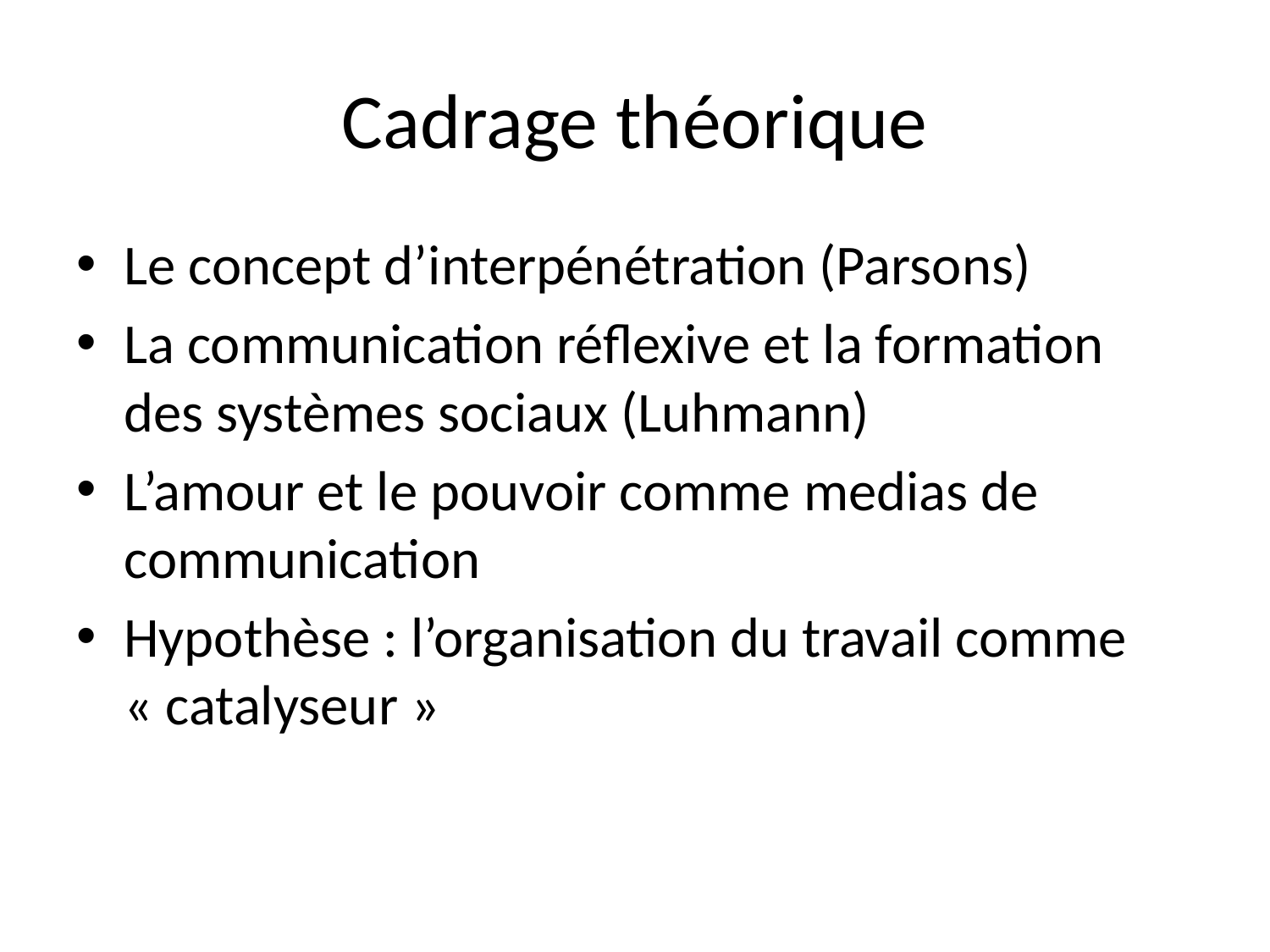

# Cadrage théorique
Le concept d’interpénétration (Parsons)
La communication réflexive et la formation des systèmes sociaux (Luhmann)
L’amour et le pouvoir comme medias de communication
Hypothèse : l’organisation du travail comme « catalyseur »